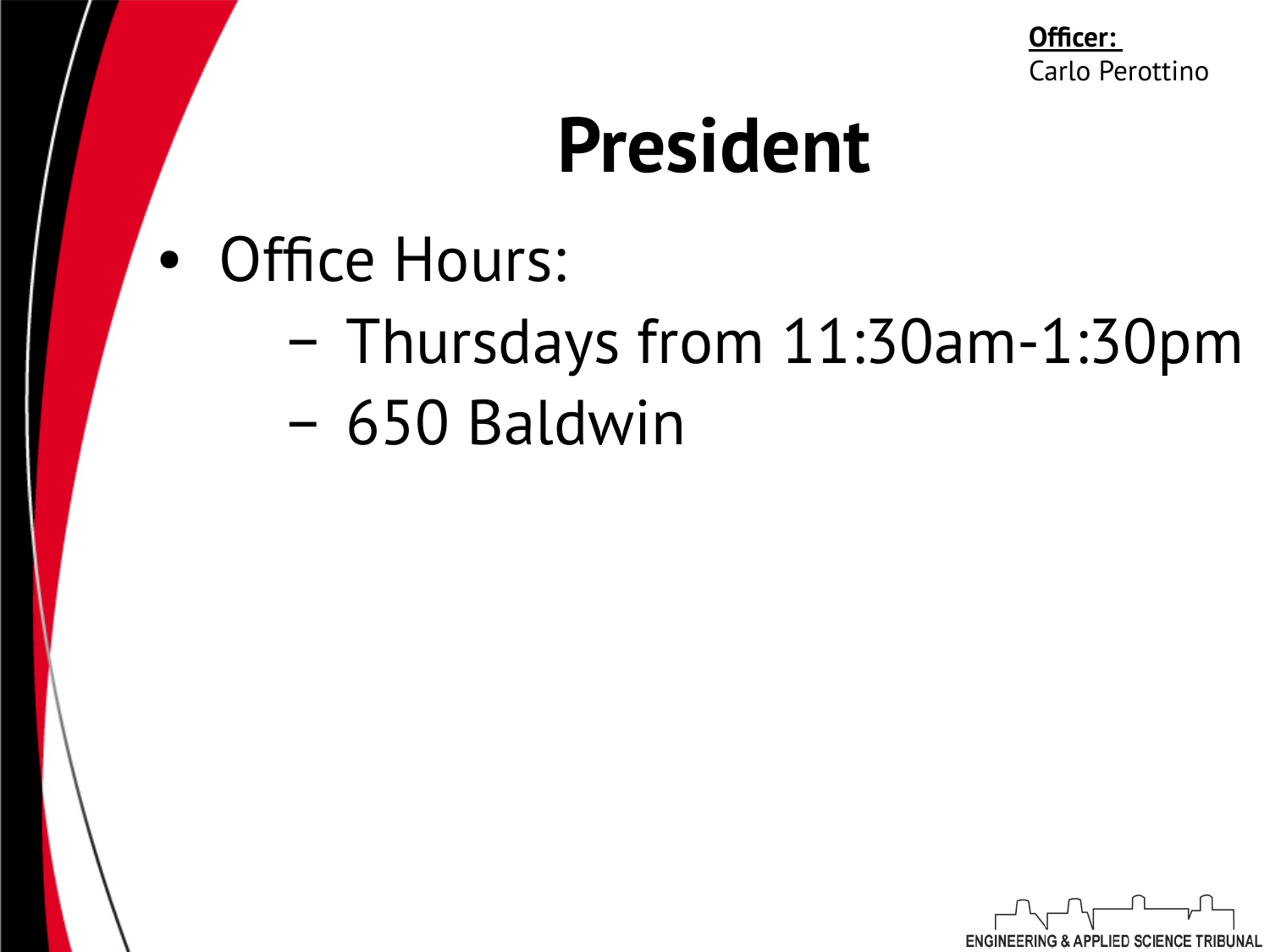

Officer:
Carlo Perottino
# President
Office Hours:
Thursdays from 11:30am-1:30pm
650 Baldwin